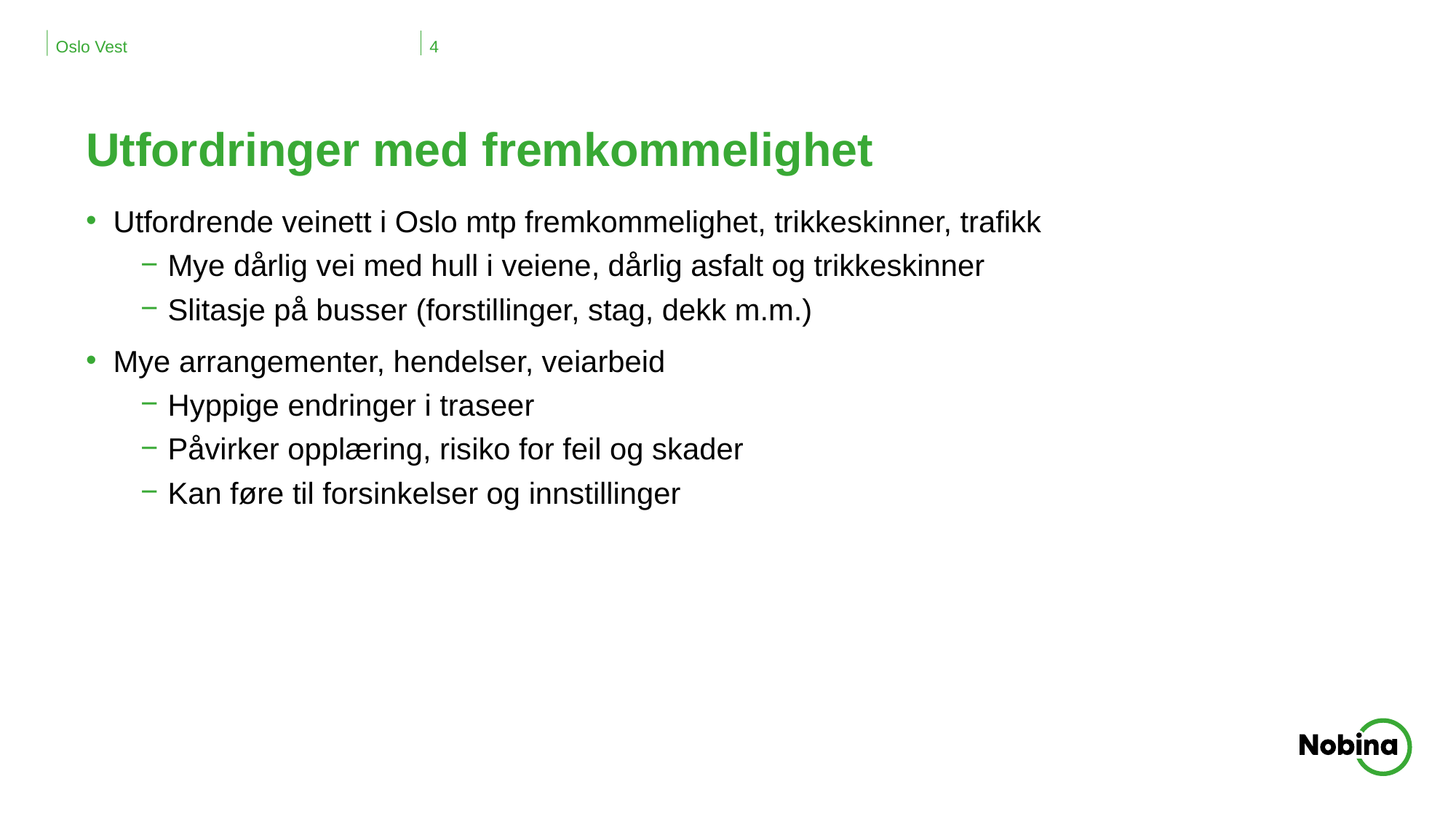

Oslo Vest
4
# Utfordringer med fremkommelighet
Utfordrende veinett i Oslo mtp fremkommelighet, trikkeskinner, trafikk
Mye dårlig vei med hull i veiene, dårlig asfalt og trikkeskinner
Slitasje på busser (forstillinger, stag, dekk m.m.)
Mye arrangementer, hendelser, veiarbeid
Hyppige endringer i traseer
Påvirker opplæring, risiko for feil og skader
Kan føre til forsinkelser og innstillinger